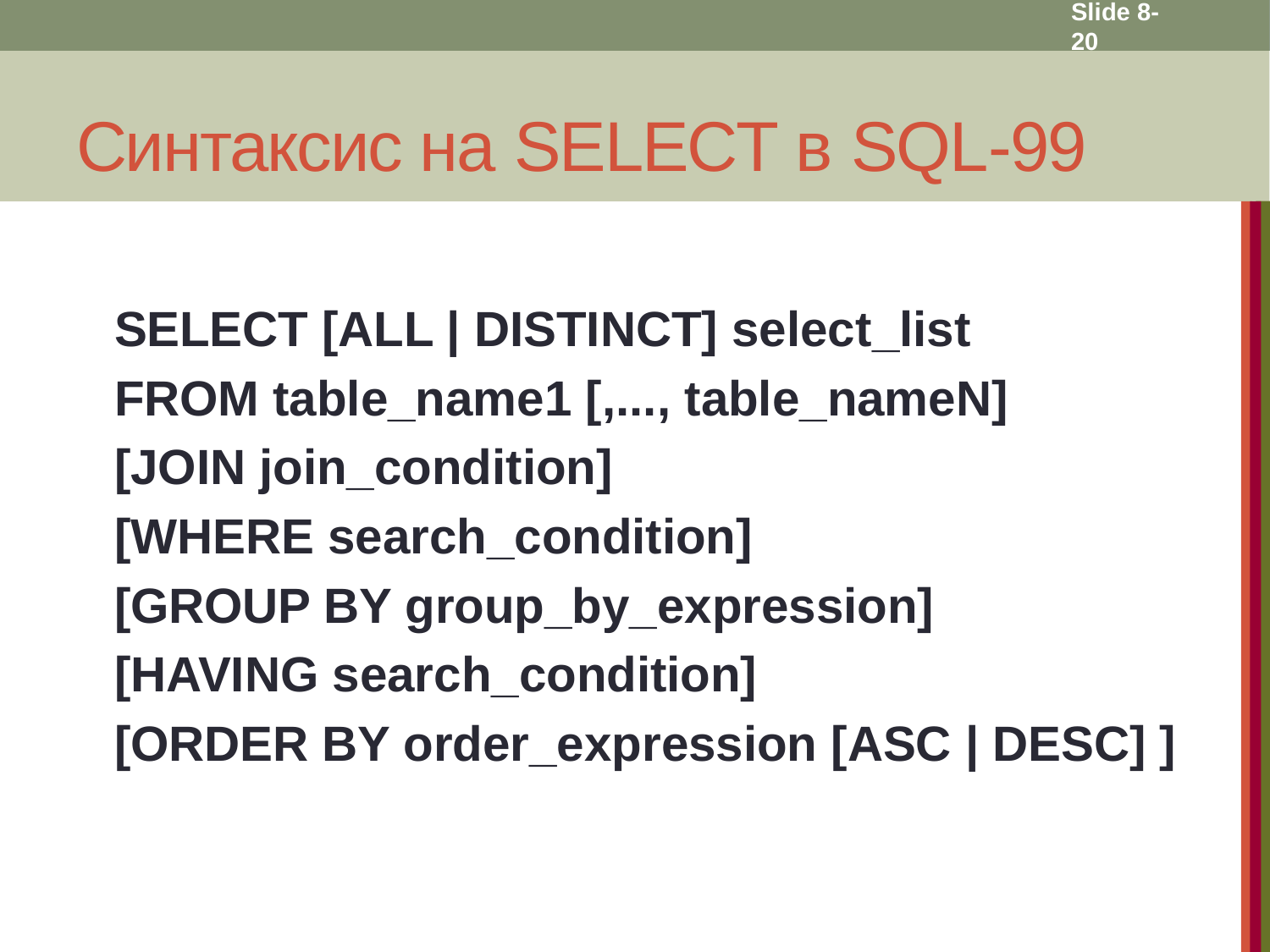

Slide 8- 20
# Синтаксис на SELECT в SQL-99

SELECT [ALL | DISTINCT] select_list
FROM table_name1 [,..., table_nameN]
[JOIN join_condition]
[WHERE search_condition]
[GROUP BY group_by_expression]
[HAVING search_condition]
[ORDER BY order_expression [ASC | DESC] ]